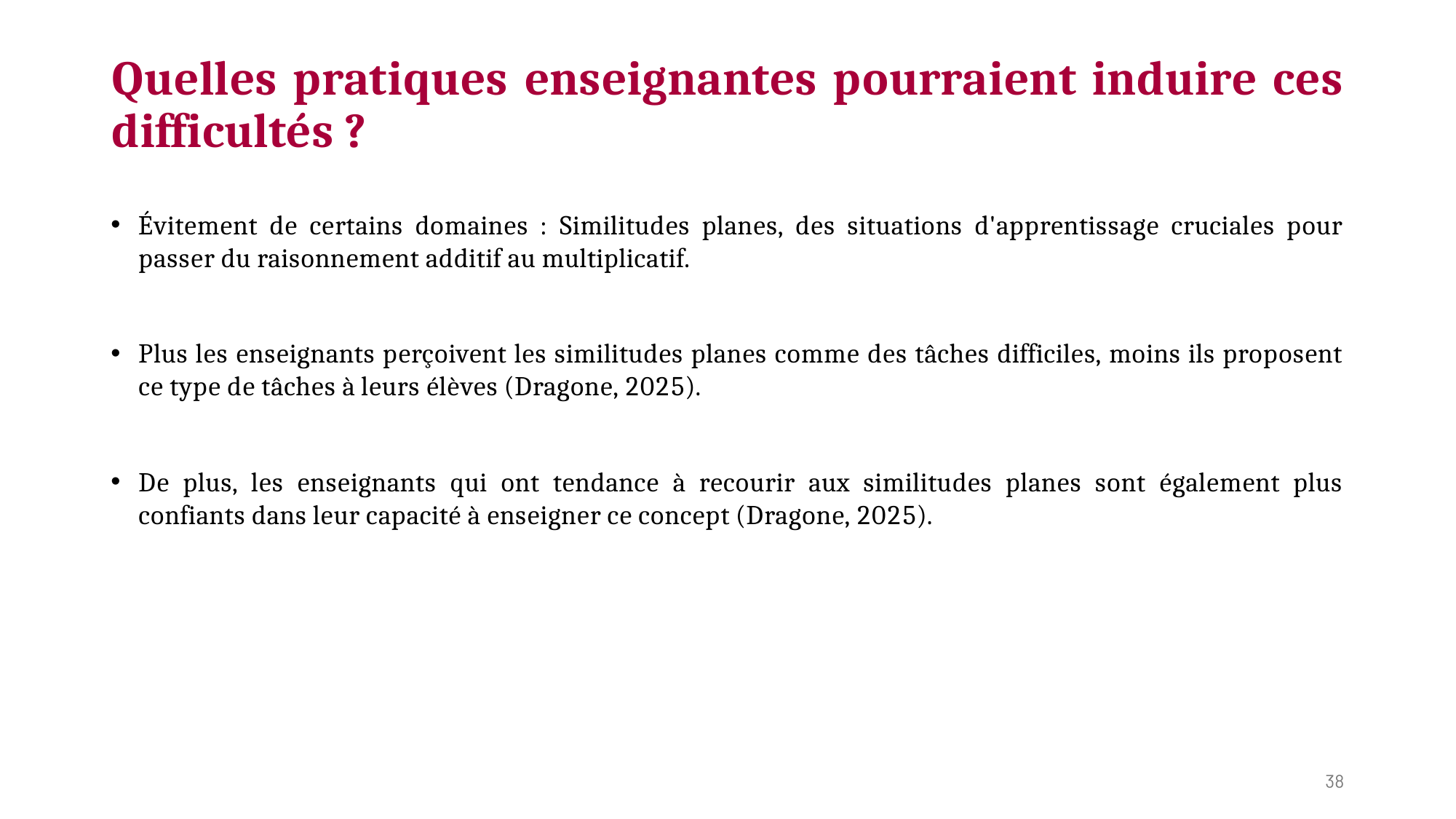

#
Quelles pratiques enseignantes pourraient induire ces difficultés ?
Évitement de certains domaines : Similitudes planes, des situations d'apprentissage cruciales pour passer du raisonnement additif au multiplicatif.

Plus les enseignants perçoivent les similitudes planes comme des tâches difficiles, moins ils proposent ce type de tâches à leurs élèves (Dragone, 2025).

De plus, les enseignants qui ont tendance à recourir aux similitudes planes sont également plus confiants dans leur capacité à enseigner ce concept (Dragone, 2025).

38